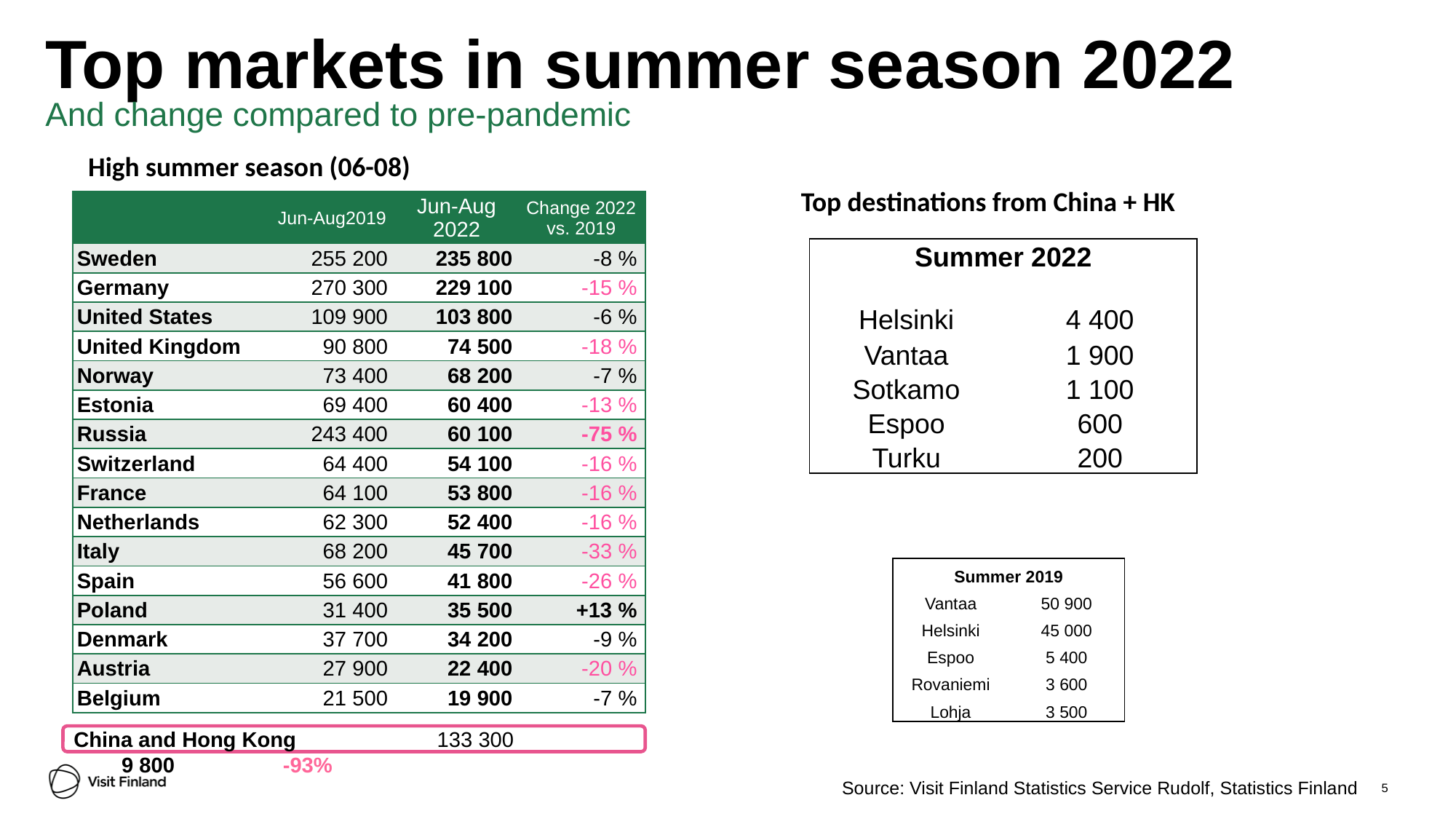

# Top markets in summer season 2022
And change compared to pre-pandemic
High summer season (06-08)
Top destinations from China + HK
|  | Jun-Aug2019 | Jun-Aug 2022 | Change 2022 vs. 2019 |
| --- | --- | --- | --- |
| Sweden | 255 200 | 235 800 | -8 % |
| Germany | 270 300 | 229 100 | -15 % |
| United States | 109 900 | 103 800 | -6 % |
| United Kingdom | 90 800 | 74 500 | -18 % |
| Norway | 73 400 | 68 200 | -7 % |
| Estonia | 69 400 | 60 400 | -13 % |
| Russia | 243 400 | 60 100 | -75 % |
| Switzerland | 64 400 | 54 100 | -16 % |
| France | 64 100 | 53 800 | -16 % |
| Netherlands | 62 300 | 52 400 | -16 % |
| Italy | 68 200 | 45 700 | -33 % |
| Spain | 56 600 | 41 800 | -26 % |
| Poland | 31 400 | 35 500 | +13 % |
| Denmark | 37 700 | 34 200 | -9 % |
| Austria | 27 900 | 22 400 | -20 % |
| Belgium | 21 500 | 19 900 | -7 % |
| Summer 2022 |  |
| --- | --- |
| Helsinki | 4 400 |
| Vantaa | 1 900 |
| Sotkamo | 1 100 |
| Espoo | 600 |
| Turku | 200 |
| Summer 2019 |  |
| --- | --- |
| Vantaa | 50 900 |
| Helsinki | 45 000 |
| Espoo | 5 400 |
| Rovaniemi | 3 600 |
| Lohja | 3 500 |
China and Hong Kong 	      133 300	             9 800                  -93%

5
Source: Visit Finland Statistics Service Rudolf, Statistics Finland